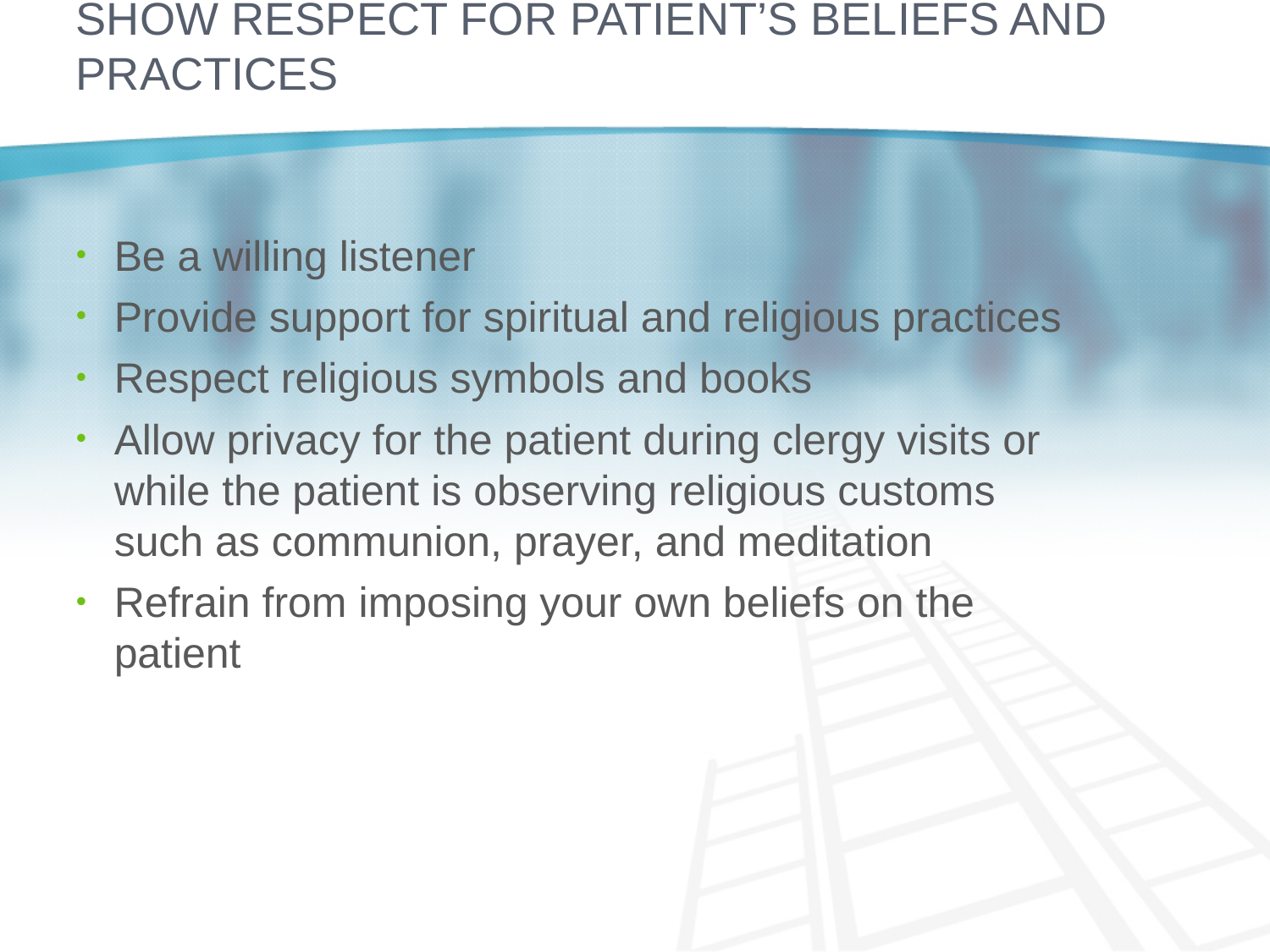

# Show respect for patient’s beliefs and practices
Be a willing listener
Provide support for spiritual and religious practices
Respect religious symbols and books
Allow privacy for the patient during clergy visits or while the patient is observing religious customs such as communion, prayer, and meditation
Refrain from imposing your own beliefs on the patient